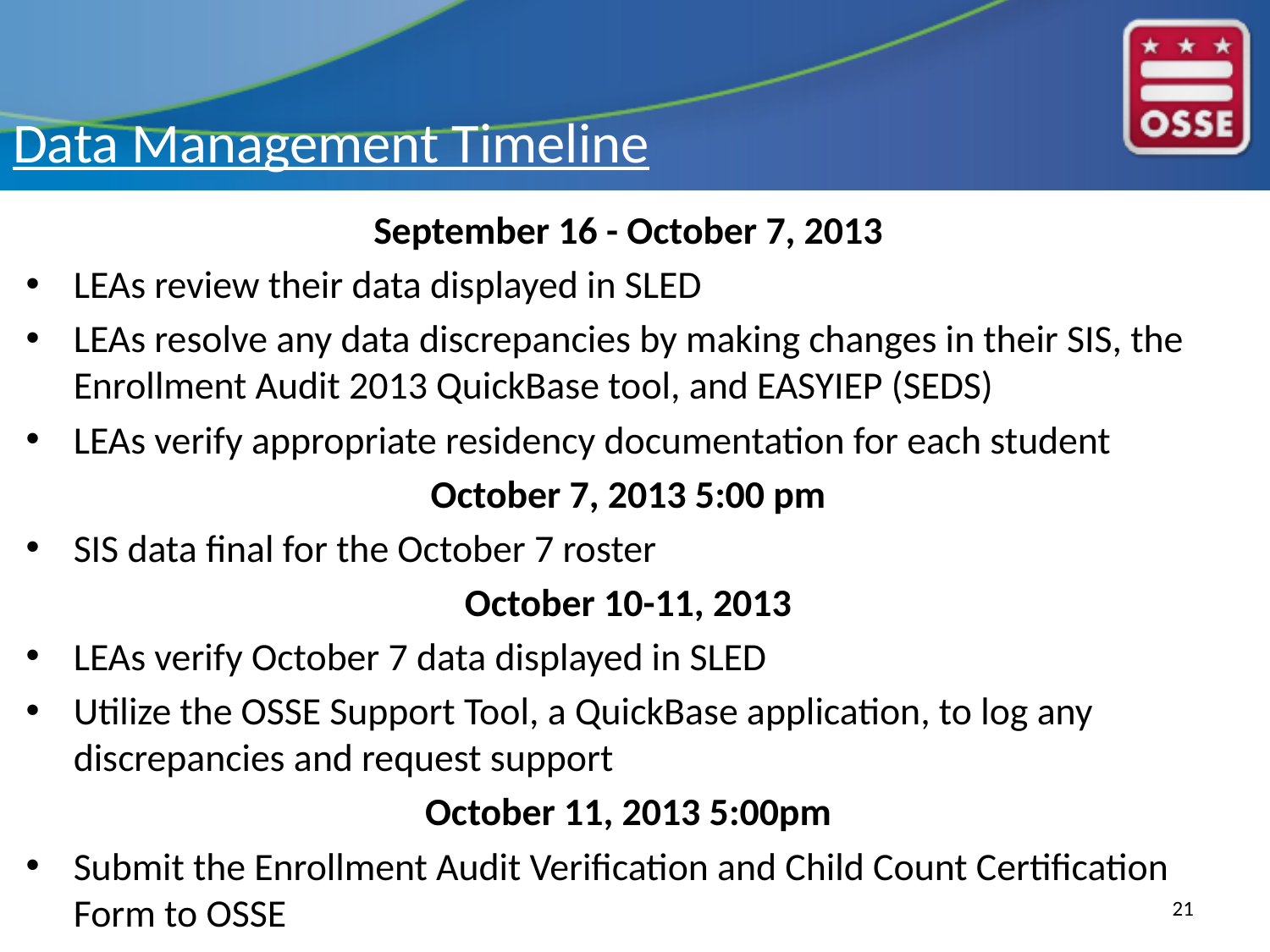

# Data Management Timeline
September 16 - October 7, 2013
LEAs review their data displayed in SLED
LEAs resolve any data discrepancies by making changes in their SIS, the Enrollment Audit 2013 QuickBase tool, and EASYIEP (SEDS)
LEAs verify appropriate residency documentation for each student
October 7, 2013 5:00 pm
SIS data final for the October 7 roster
October 10-11, 2013
LEAs verify October 7 data displayed in SLED
Utilize the OSSE Support Tool, a QuickBase application, to log any discrepancies and request support
October 11, 2013 5:00pm
Submit the Enrollment Audit Verification and Child Count Certification Form to OSSE
21